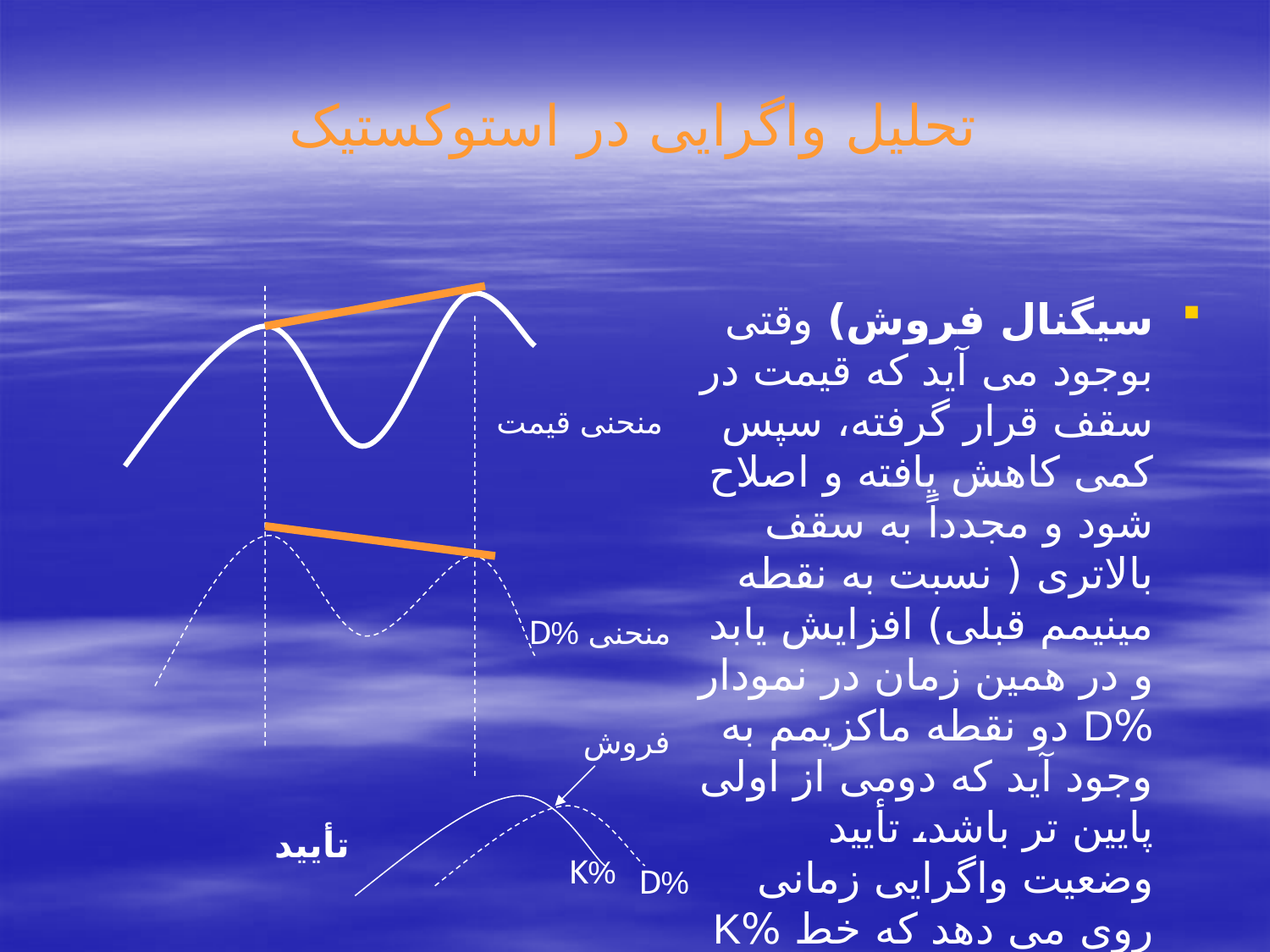

# تحلیل واگرایی در استوکستیک

سیگنال فروش) وقتی بوجود می آید که قیمت در سقف قرار گرفته، سپس کمی کاهش یافته و اصلاح شود و مجدداً به سقف بالاتری ( نسبت به نقطه مینیمم قبلی) افزایش یابد و در همین زمان در نمودار %D دو نقطه ماکزیمم به وجود آید که دومی از اولی پایین تر باشد، تأیید وضعیت واگرایی زمانی روی می دهد که خط %K به پایین تر خط %D منتقل شود

منحنی قیمت

منحنی %D
فروش

تأیید
%K
%D